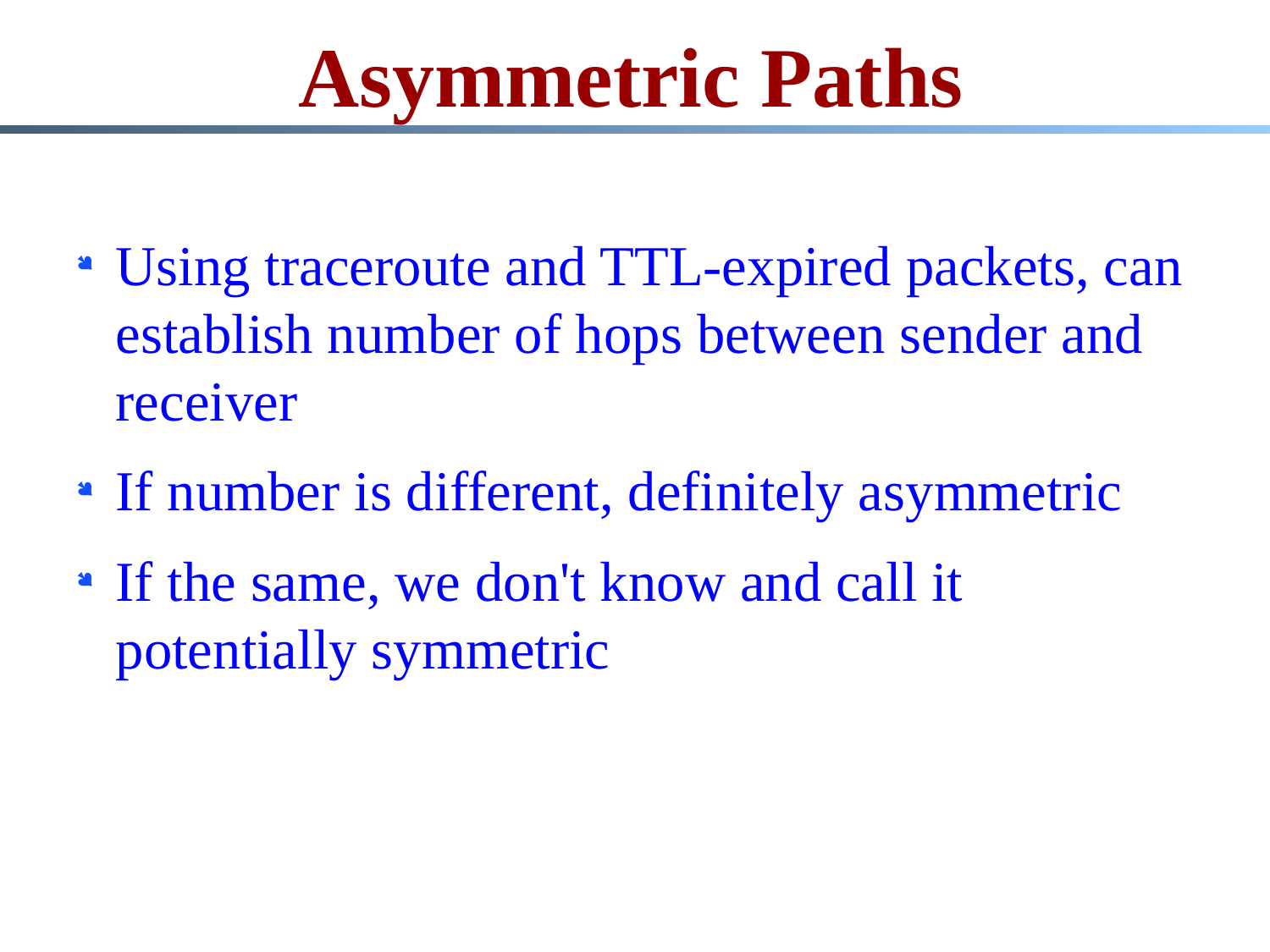

# Asymmetric Paths
Using traceroute and TTL-expired packets, can establish number of hops between sender and receiver
If number is different, definitely asymmetric
If the same, we don't know and call it potentially symmetric